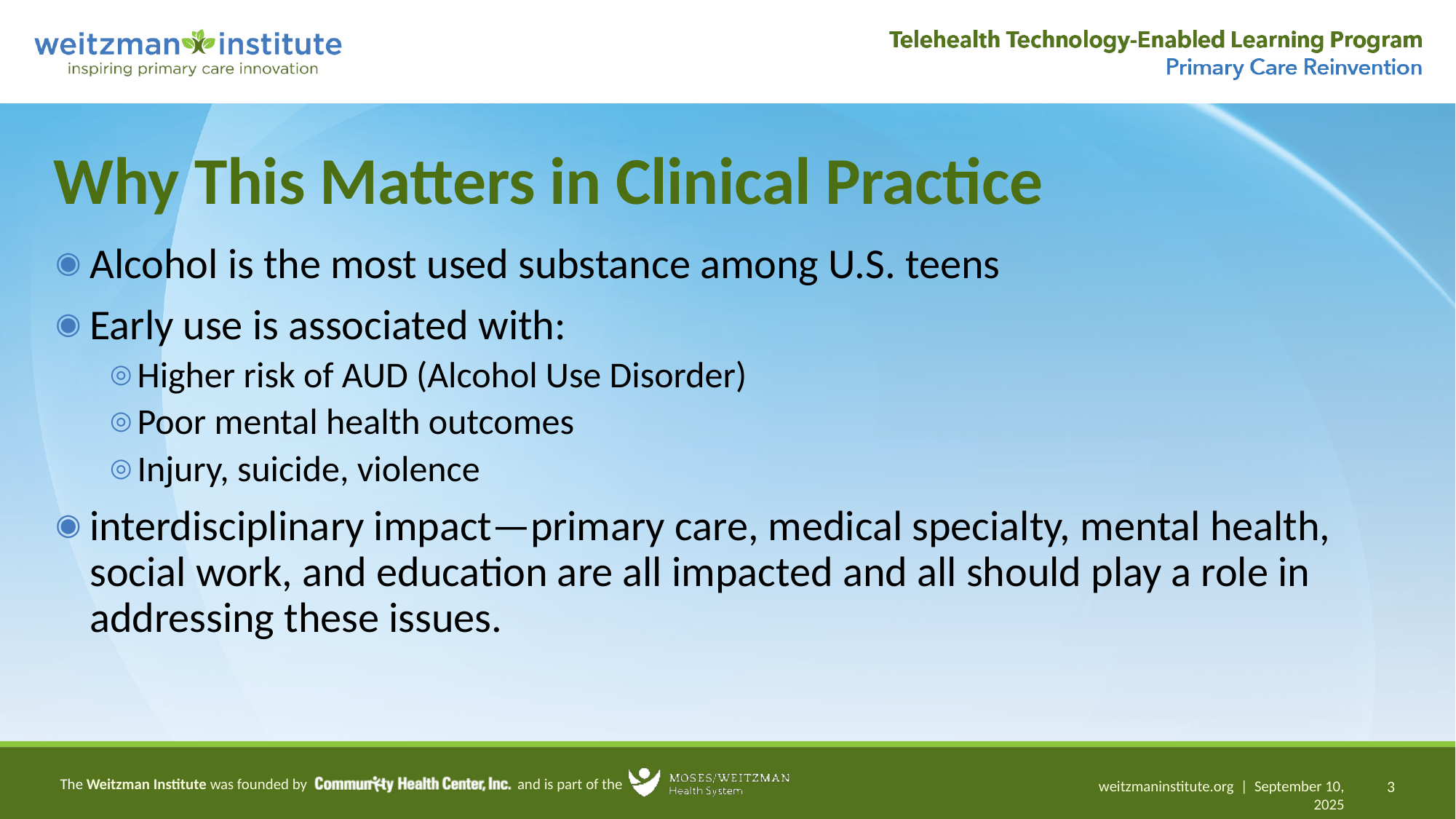

# Why This Matters in Clinical Practice
Alcohol is the most used substance among U.S. teens
Early use is associated with:
Higher risk of AUD (Alcohol Use Disorder)
Poor mental health outcomes
Injury, suicide, violence
interdisciplinary impact—primary care, medical specialty, mental health, social work, and education are all impacted and all should play a role in addressing these issues.